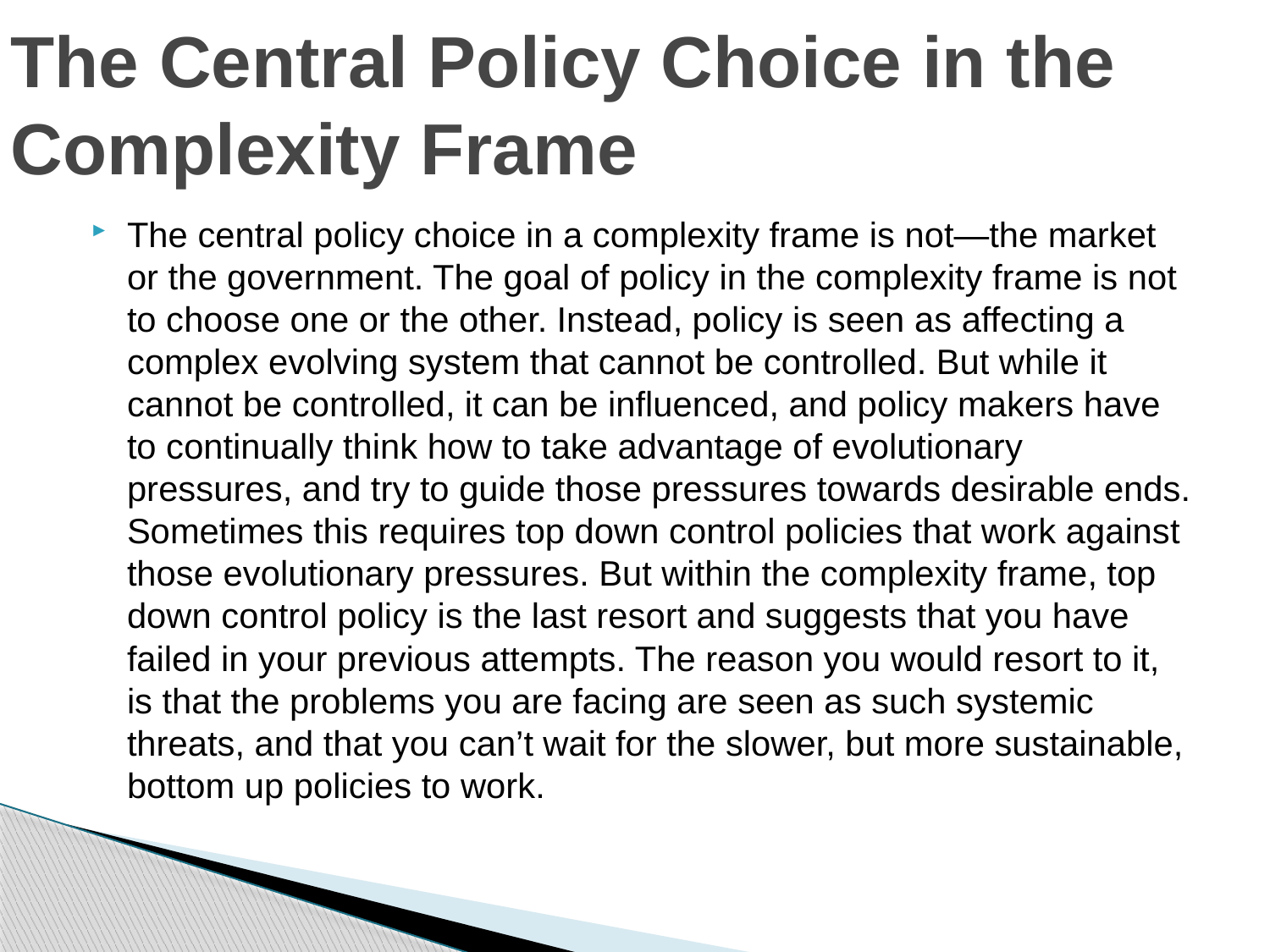

# The Central Policy Choice in the Complexity Frame
The central policy choice in a complexity frame is not—the market or the government. The goal of policy in the complexity frame is not to choose one or the other. Instead, policy is seen as affecting a complex evolving system that cannot be controlled. But while it cannot be controlled, it can be influenced, and policy makers have to continually think how to take advantage of evolutionary pressures, and try to guide those pressures towards desirable ends. Sometimes this requires top down control policies that work against those evolutionary pressures. But within the complexity frame, top down control policy is the last resort and suggests that you have failed in your previous attempts. The reason you would resort to it, is that the problems you are facing are seen as such systemic threats, and that you can’t wait for the slower, but more sustainable, bottom up policies to work.